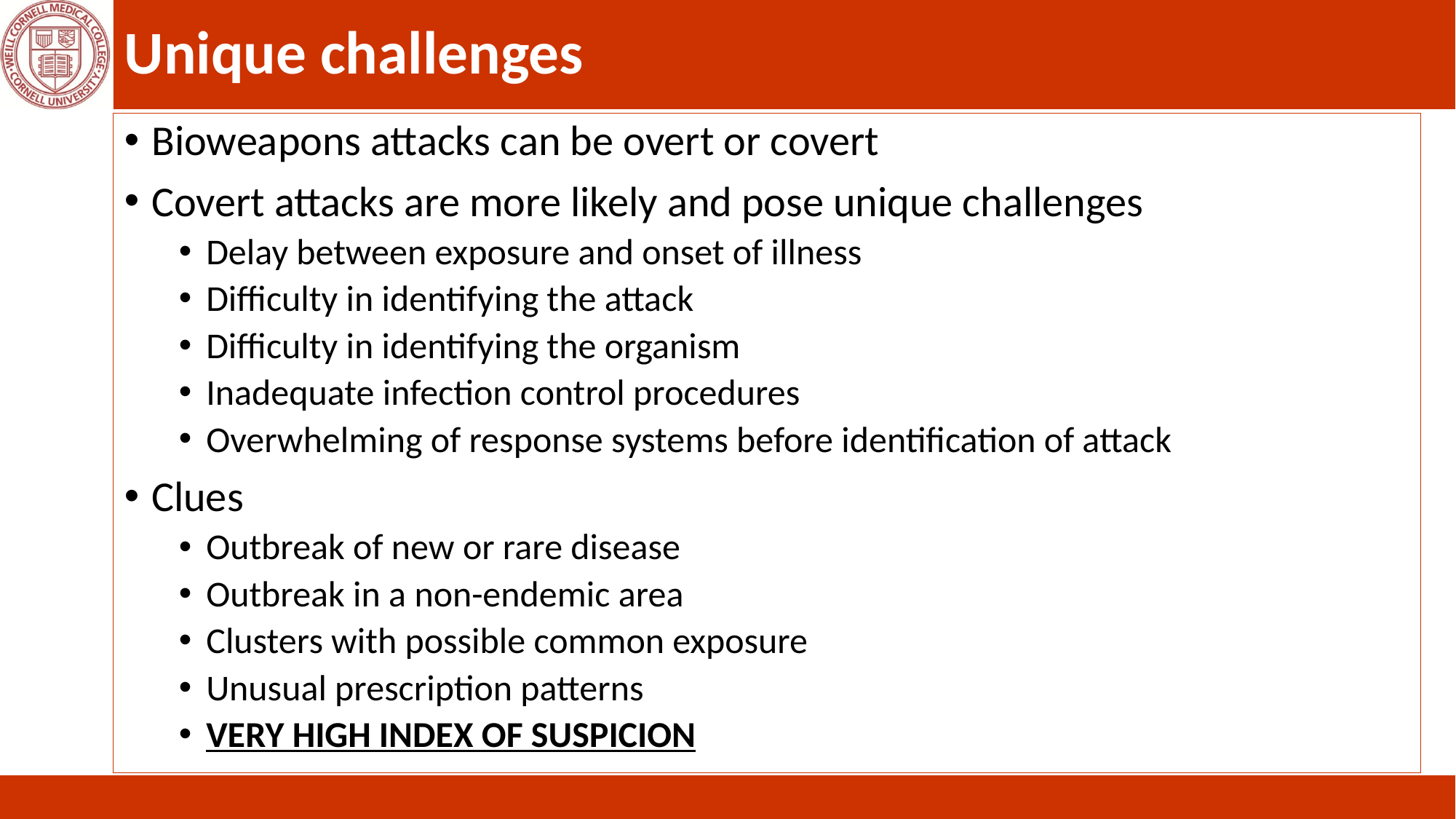

# Unique challenges
Bioweapons attacks can be overt or covert
Covert attacks are more likely and pose unique challenges
Delay between exposure and onset of illness
Difficulty in identifying the attack
Difficulty in identifying the organism
Inadequate infection control procedures
Overwhelming of response systems before identification of attack
Clues
Outbreak of new or rare disease
Outbreak in a non-endemic area
Clusters with possible common exposure
Unusual prescription patterns
VERY HIGH INDEX OF SUSPICION